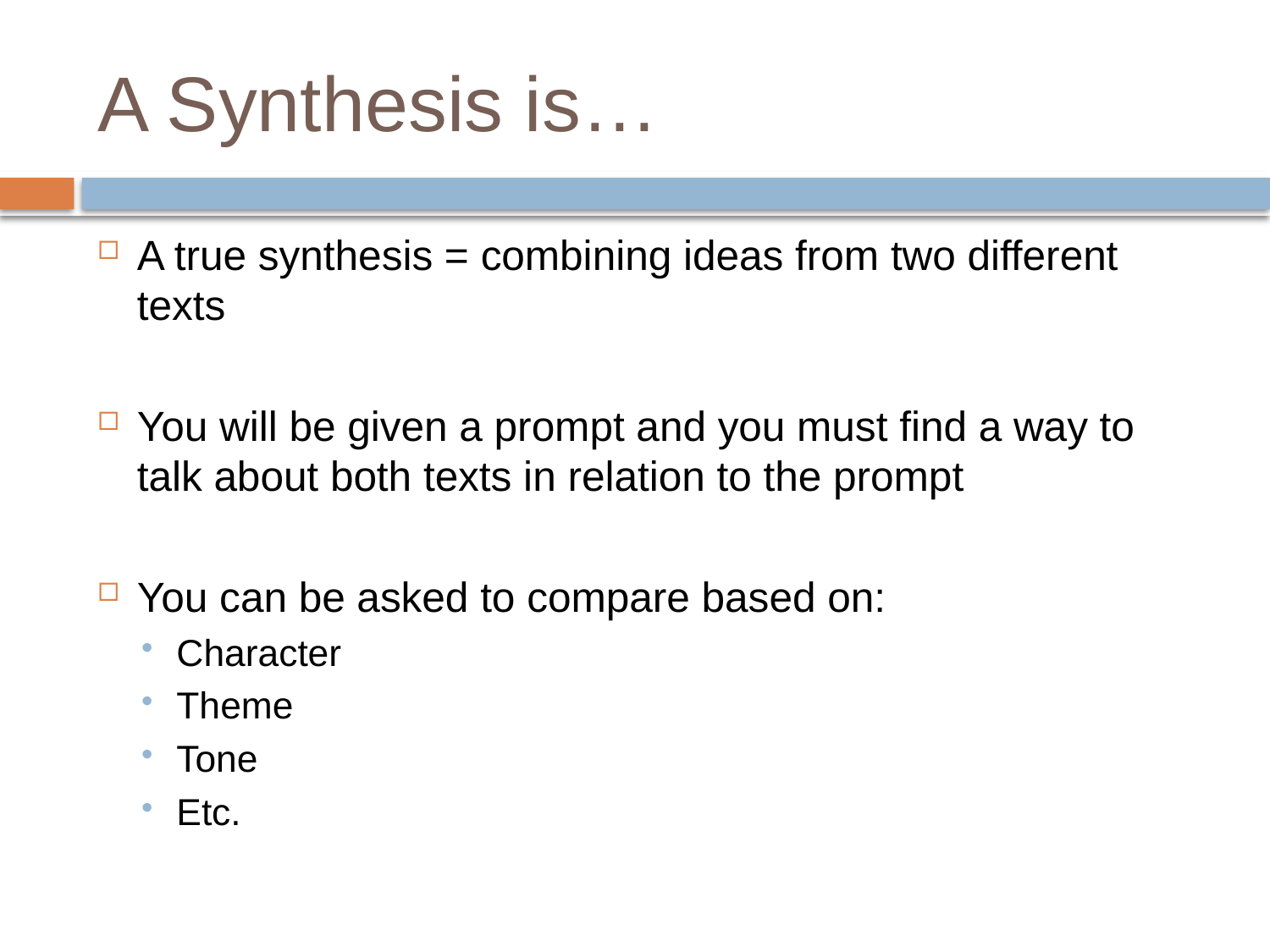

# A Synthesis is…
A true synthesis = combining ideas from two different texts

You will be given a prompt and you must find a way to talk about both texts in relation to the prompt

You can be asked to compare based on:
Character
Theme
Tone
Etc.